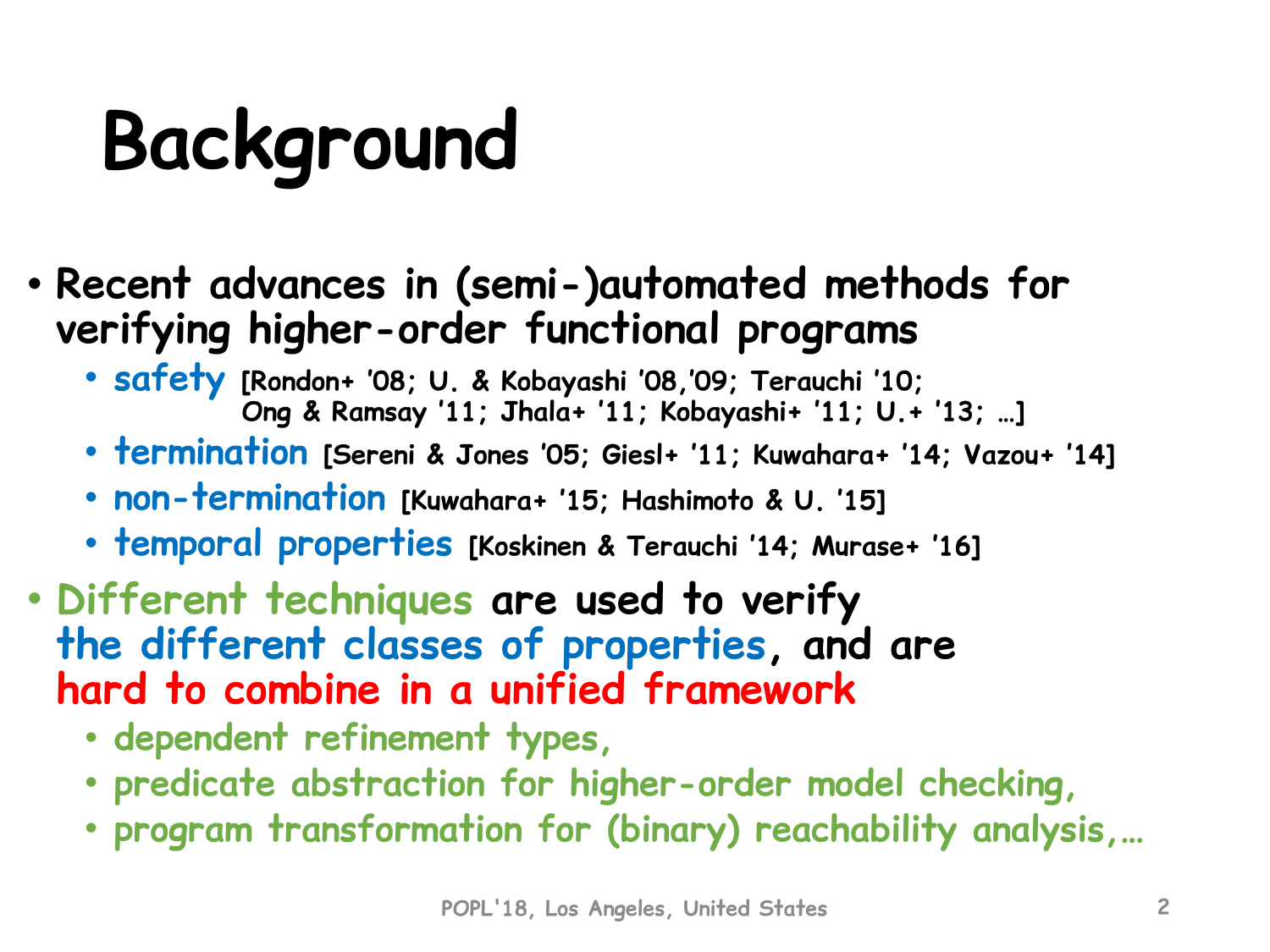

# Background
Recent advances in (semi-)automated methods for verifying higher-order functional programs
safety [Rondon+ ’08; U. & Kobayashi ’08,’09; Terauchi ’10;
           Ong & Ramsay ’11; Jhala+ ’11; Kobayashi+ ’11; U.+ ’13; …]
termination [Sereni & Jones ’05; Giesl+ ’11; Kuwahara+ ’14; Vazou+ ’14]
non-termination [Kuwahara+ ’15; Hashimoto & U. ’15]
temporal properties [Koskinen & Terauchi ’14; Murase+ ’16]
Different techniques are used to verify
the different classes of properties, and are
hard to combine in a unified framework
dependent refinement types,
predicate abstraction for higher-order model checking,
program transformation for (binary) reachability analysis,…
POPL'18, Los Angeles, United States
2